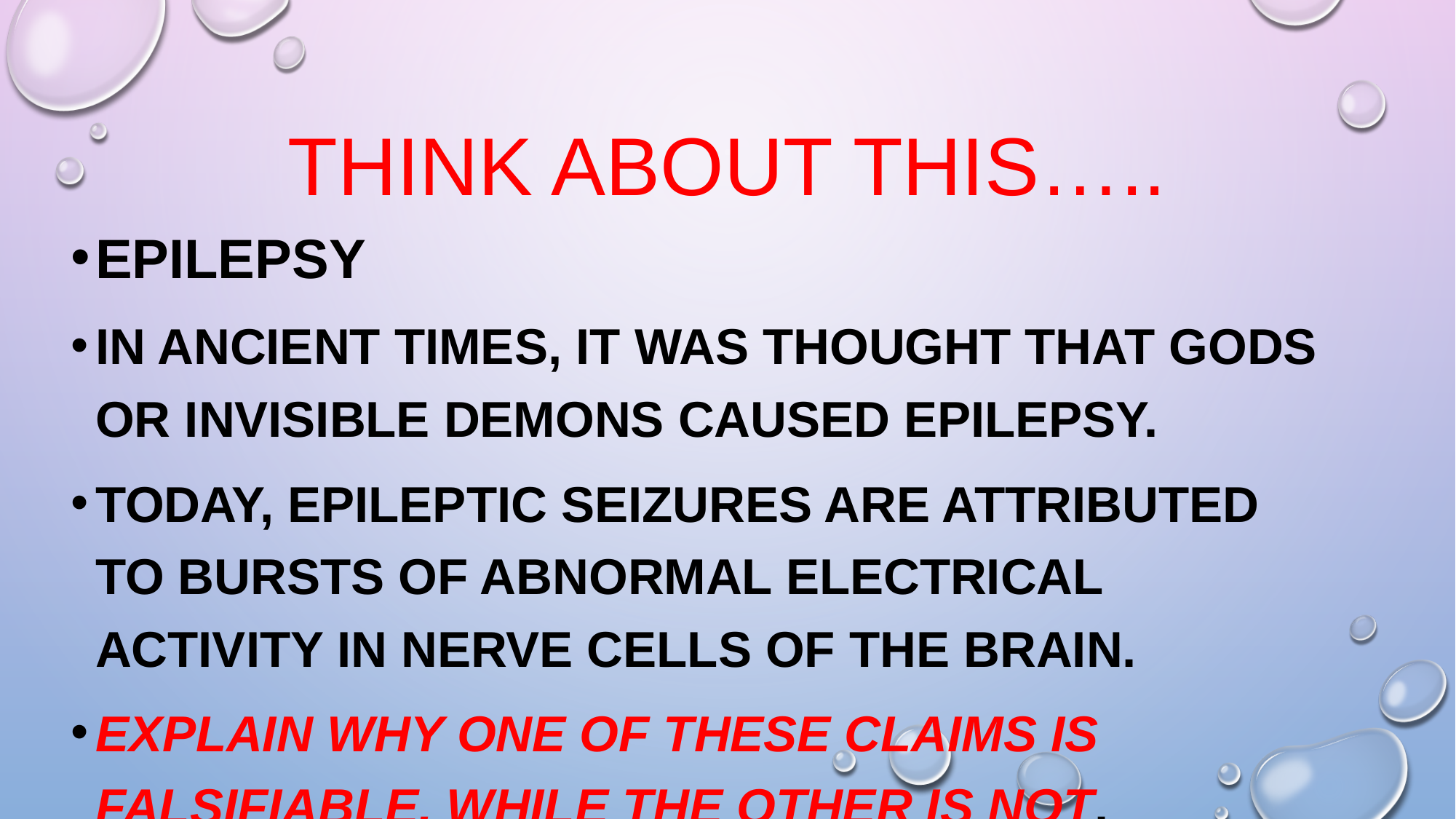

# Think about this…..
Epilepsy
In ancient times, it was thought that gods or invisible demons caused epilepsy.
Today, epileptic seizures are attributed to bursts of abnormal electrical activity in nerve cells of the brain.
Explain why one of these claims is falsifiable, while the other is not.